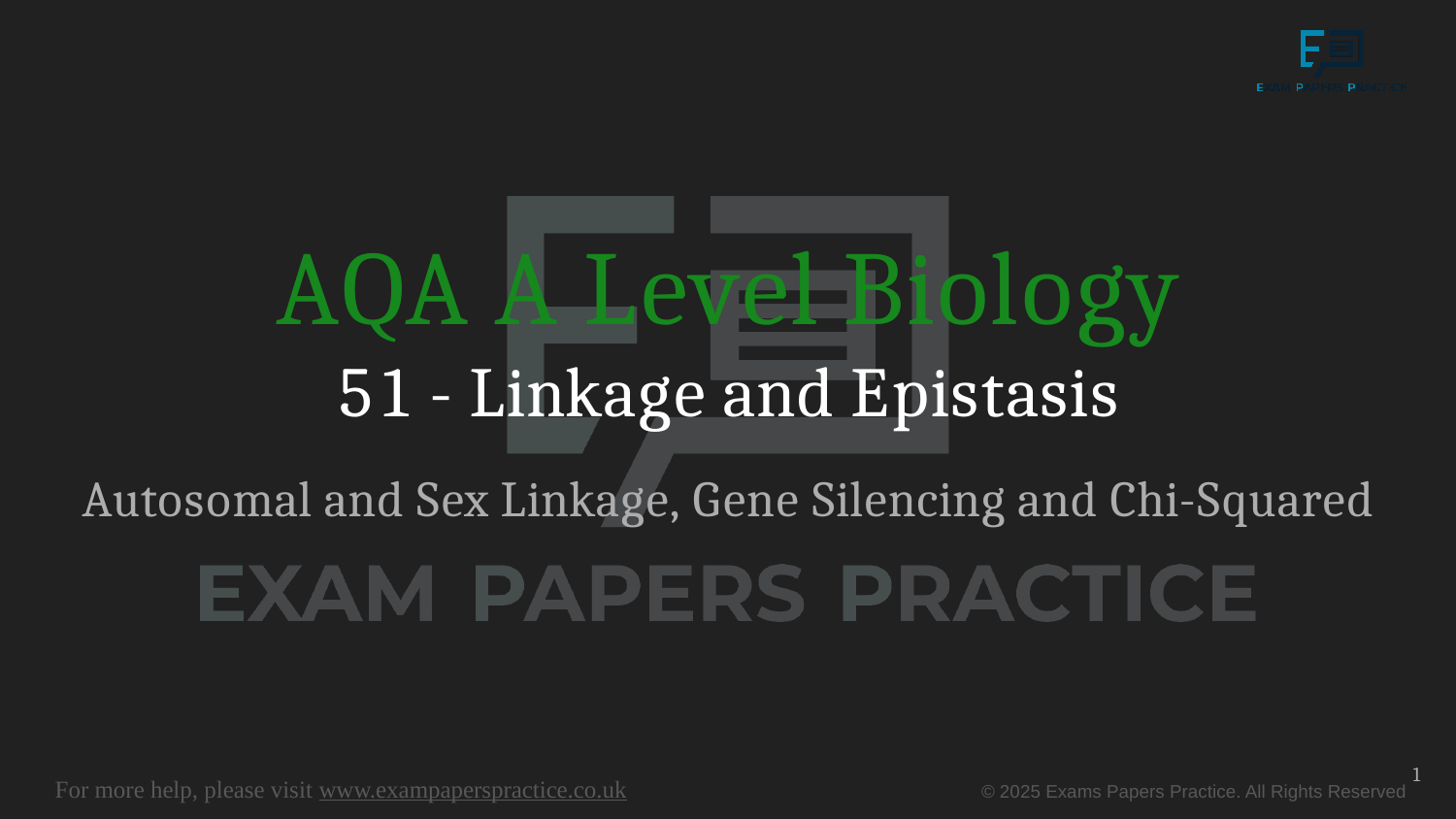

# AQA A Level Biology
51 - Linkage and Epistasis
Autosomal and Sex Linkage, Gene Silencing and Chi-Squared
1